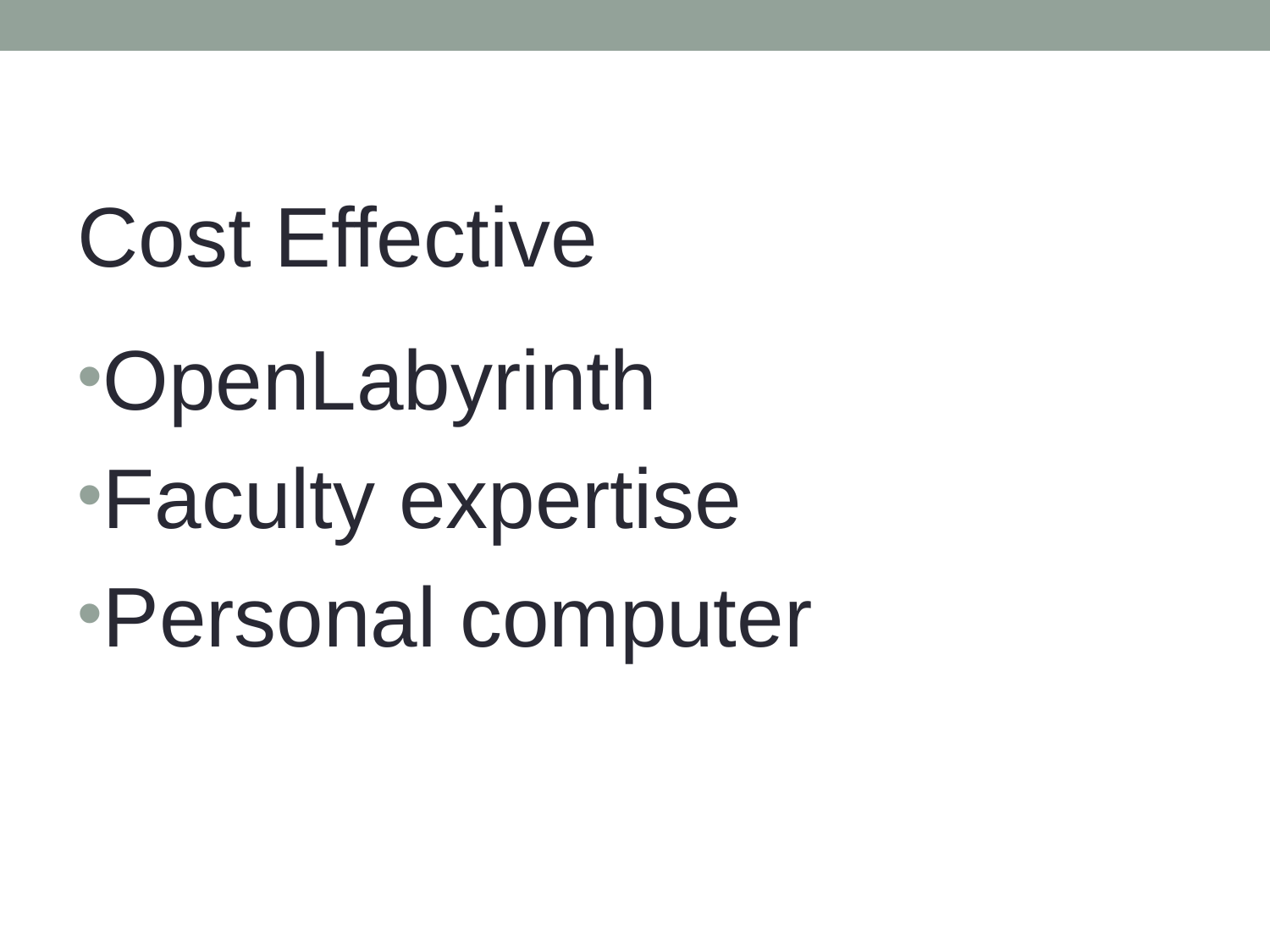

#
Cost Effective

OpenLabyrinth
Faculty expertise
Personal computer